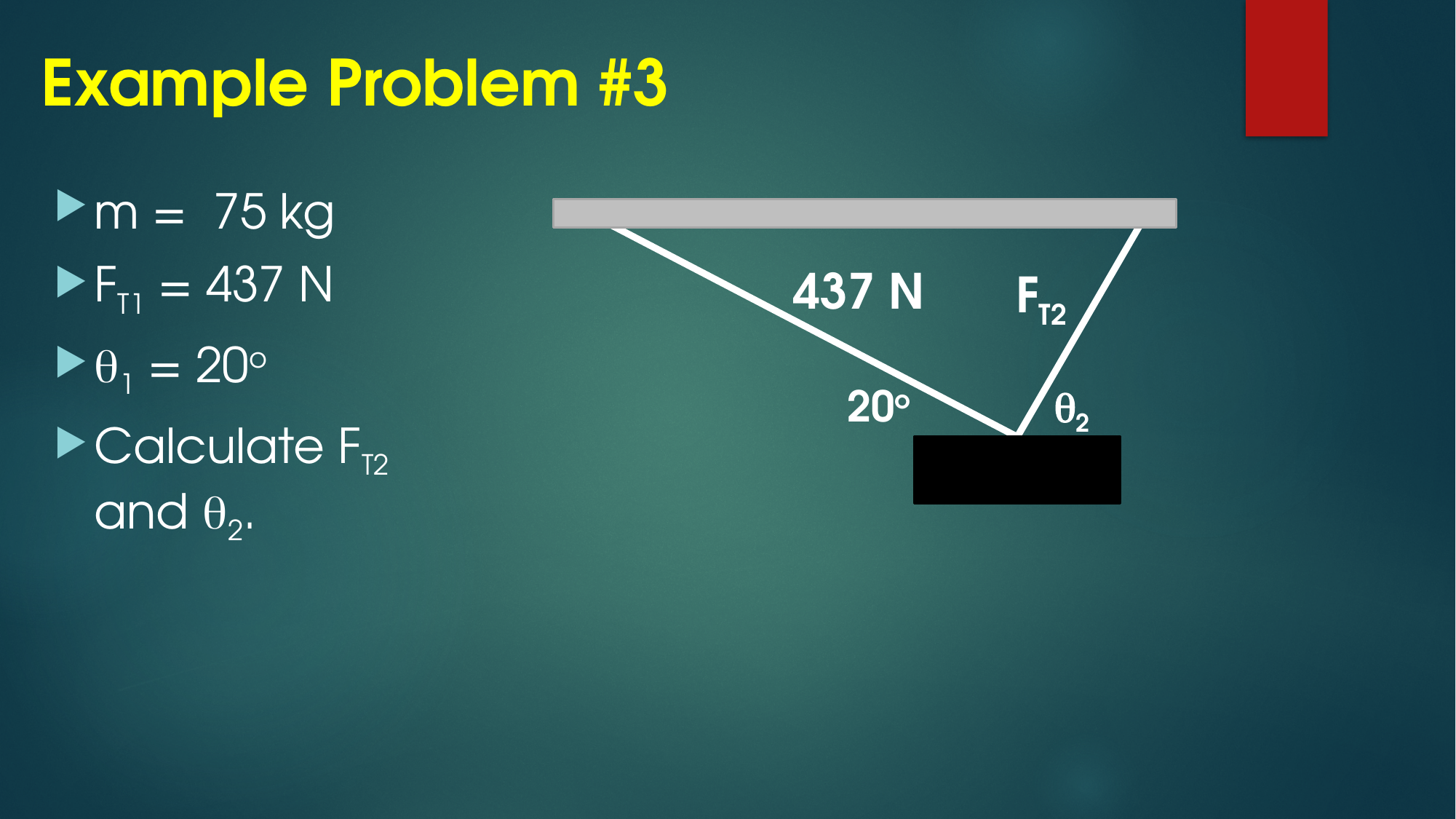

# Example Problem #3
m =  75 kg
FT1 = 437 N
θ1 = 20o
Calculate FT2 and θ2.

437 N
FT2
20o
θ2